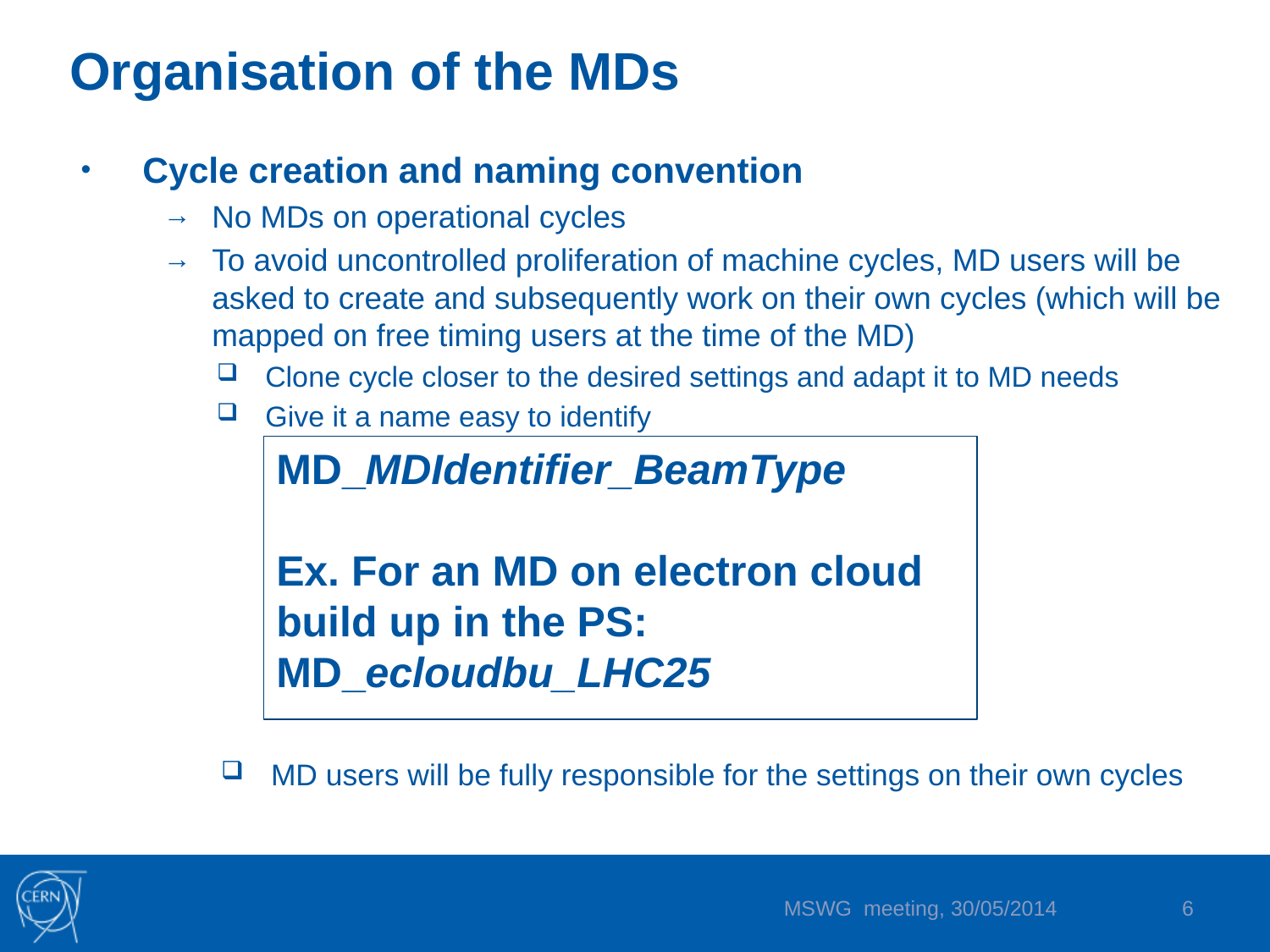

# Organisation of the MDs
Cycle creation and naming convention
No MDs on operational cycles
To avoid uncontrolled proliferation of machine cycles, MD users will be asked to create and subsequently work on their own cycles (which will be mapped on free timing users at the time of the MD)
Clone cycle closer to the desired settings and adapt it to MD needs
Give it a name easy to identify

MD_MDIdentifier_BeamType

Ex. For an MD on electron cloud build up in the PS:
MD_ecloudbu_LHC25

MD users will be fully responsible for the settings on their own cycles
MSWG  meeting, 30/05/2014
6